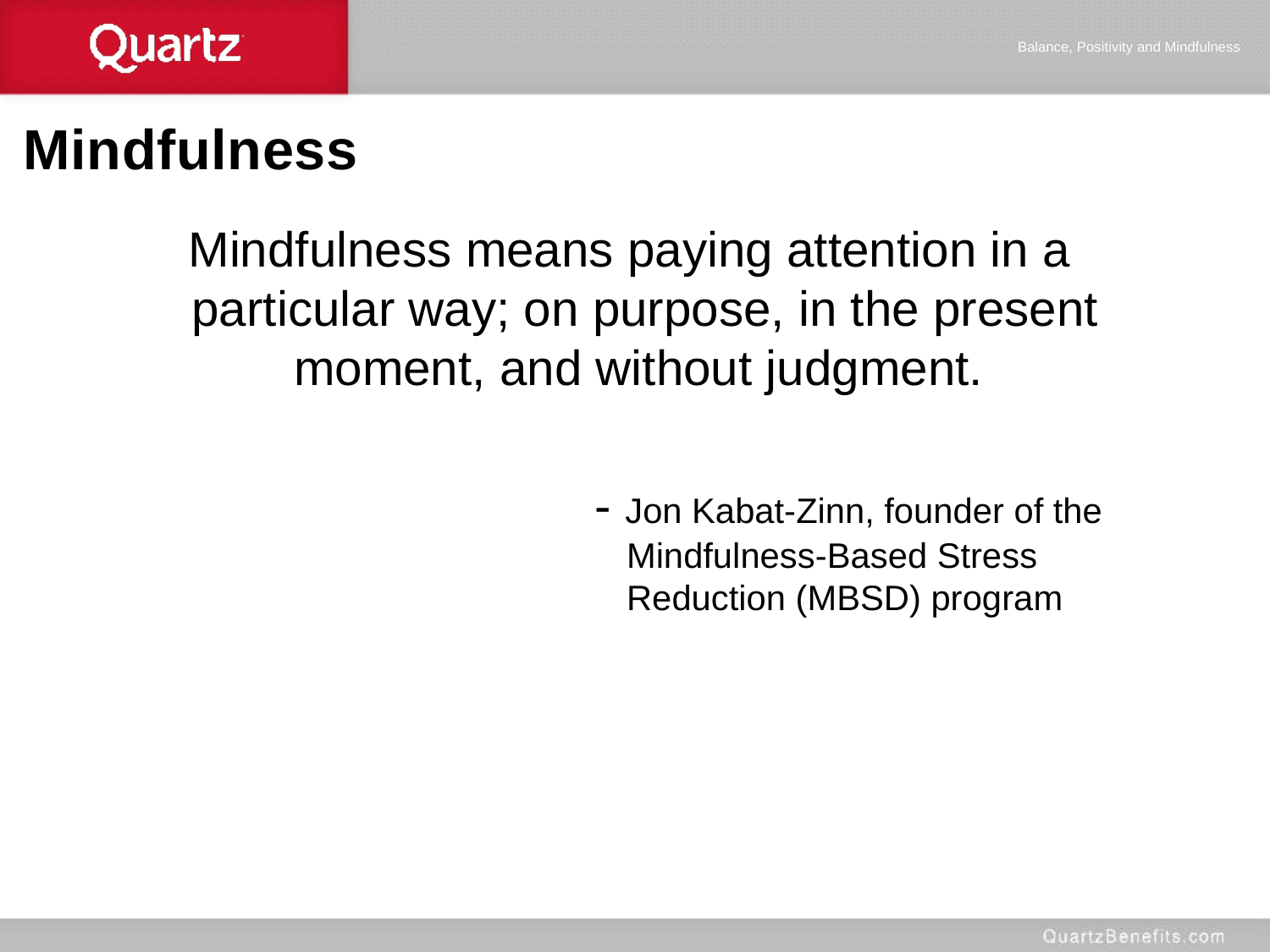

Balance, Positivity and Mindfulness
# Mindfulness
Mindfulness means paying attention in a particular way; on purpose, in the present moment, and without judgment.

- Jon Kabat-Zinn, founder of the Mindfulness-Based Stress Reduction (MBSD) program